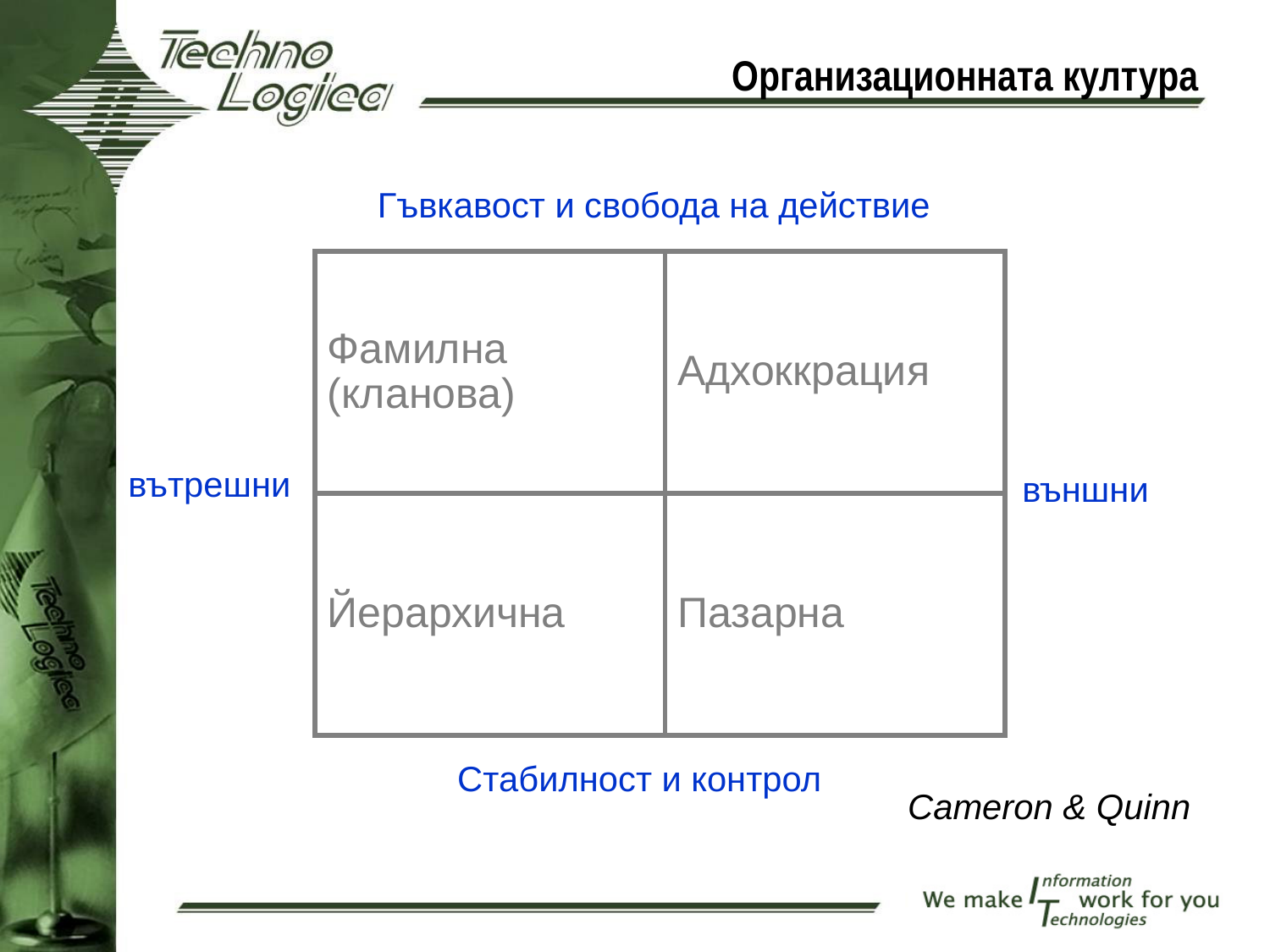

# Организационната култура
Гъвкавост и свобода на действие
| Фамилна (кланова) | Адхоккрация |
| --- | --- |
| Йерархична | Пазарна |
вътрешни
външни
Стабилност и контрол
Cameron & Quinn